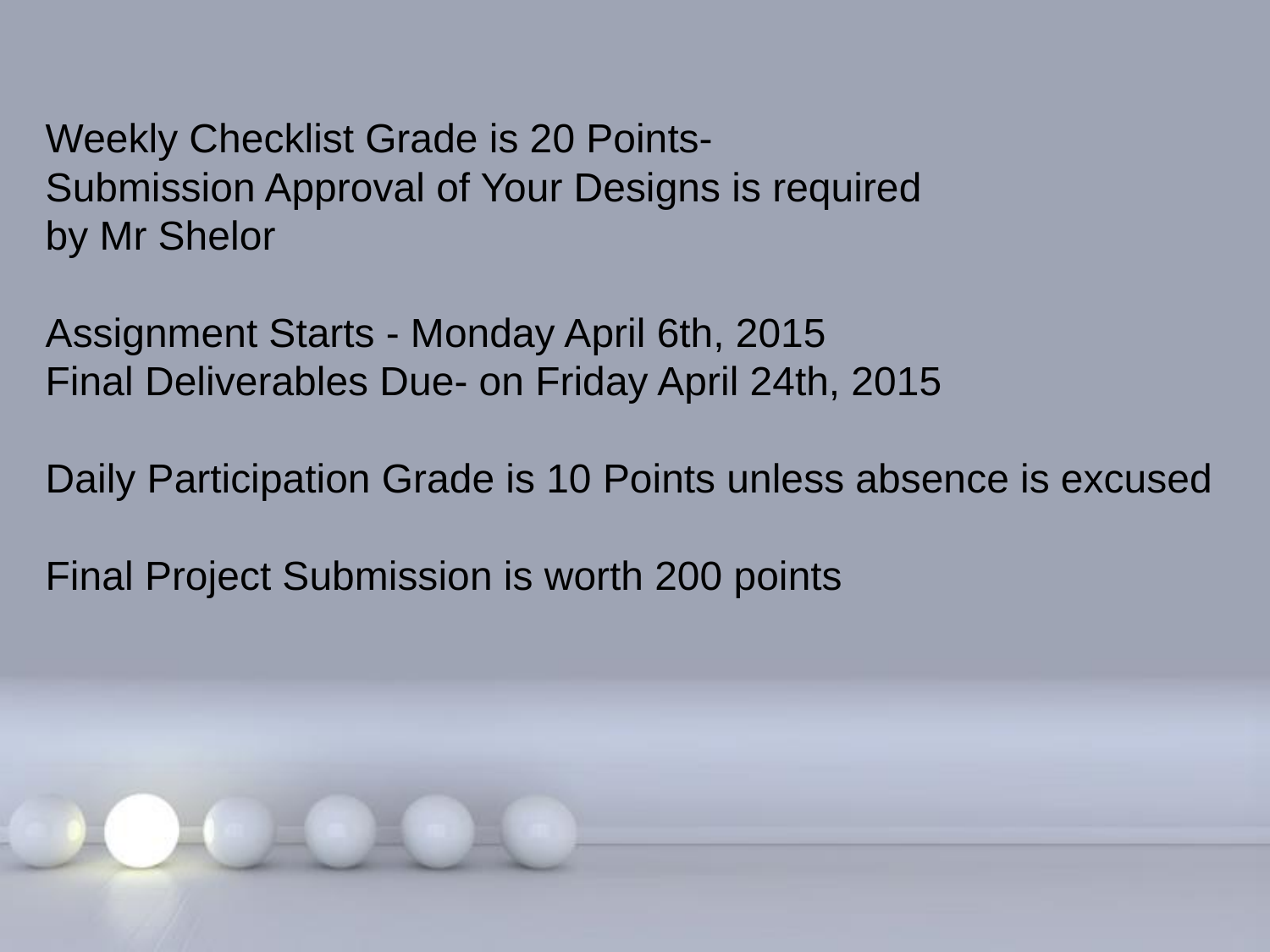

Weekly Checklist Grade is 20 Points-
Submission Approval of Your Designs is required
by Mr Shelor

Assignment Starts - Monday April 6th, 2015
Final Deliverables Due- on Friday April 24th, 2015

Daily Participation Grade is 10 Points unless absence is excused

Final Project Submission is worth 200 points
17